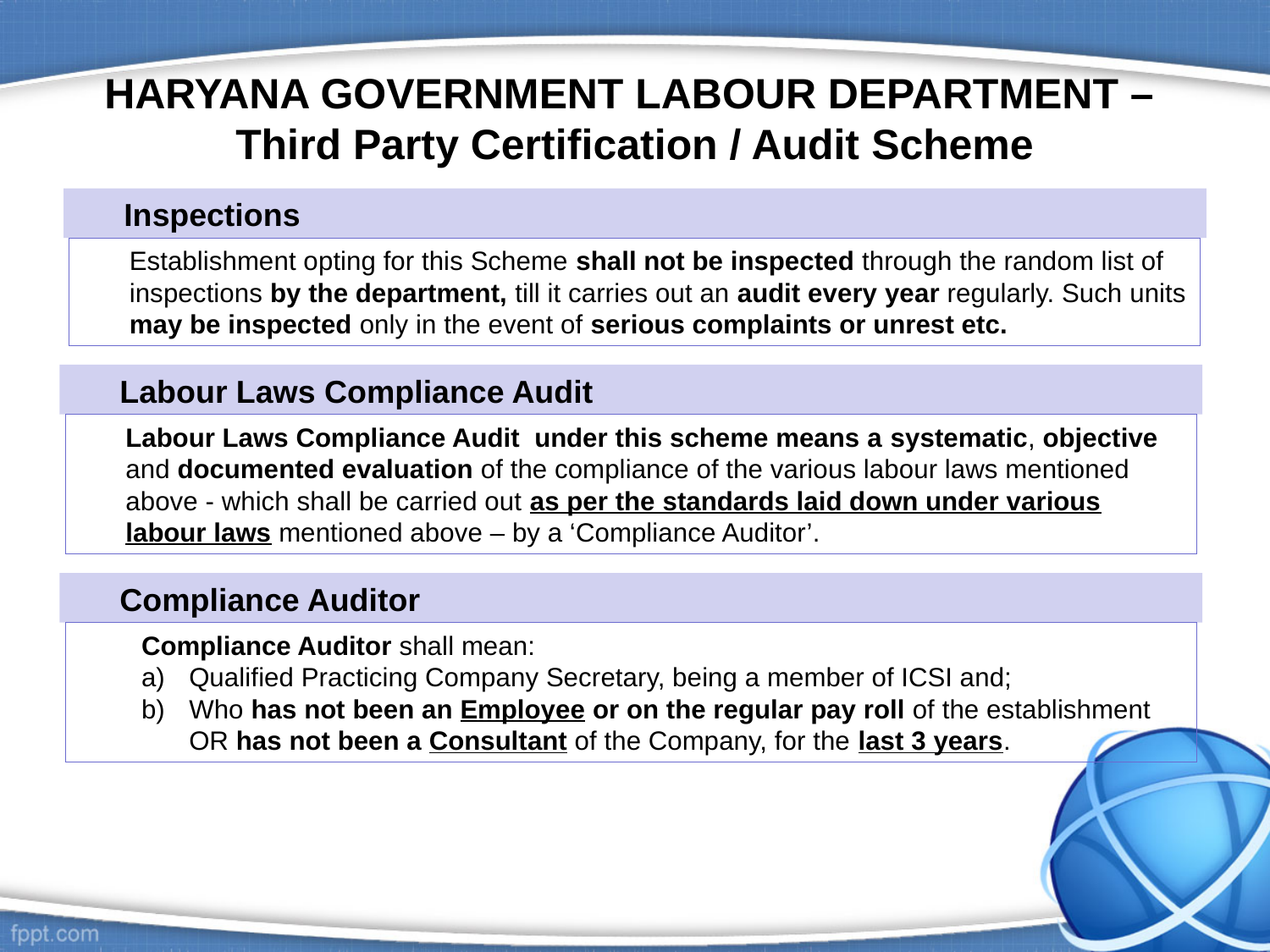

# HARYANA GOVERNMENT LABOUR DEPARTMENT – Third Party Certification / Audit Scheme
	Inspections
Establishment opting for this Scheme shall not be inspected through the random list of inspections by the department, till it carries out an audit every year regularly. Such units may be inspected only in the event of serious complaints or unrest etc.
	Labour Laws Compliance Audit
Labour Laws Compliance Audit  under this scheme means a systematic, objective and documented evaluation of the compliance of the various labour laws mentioned above - which shall be carried out as per the standards laid down under various labour laws mentioned above – by a ‘Compliance Auditor’.
	Compliance Auditor
Compliance Auditor shall mean:
Qualified Practicing Company Secretary, being a member of ICSI and;
Who has not been an Employee or on the regular pay roll of the establishment OR has not been a Consultant of the Company, for the last 3 years.